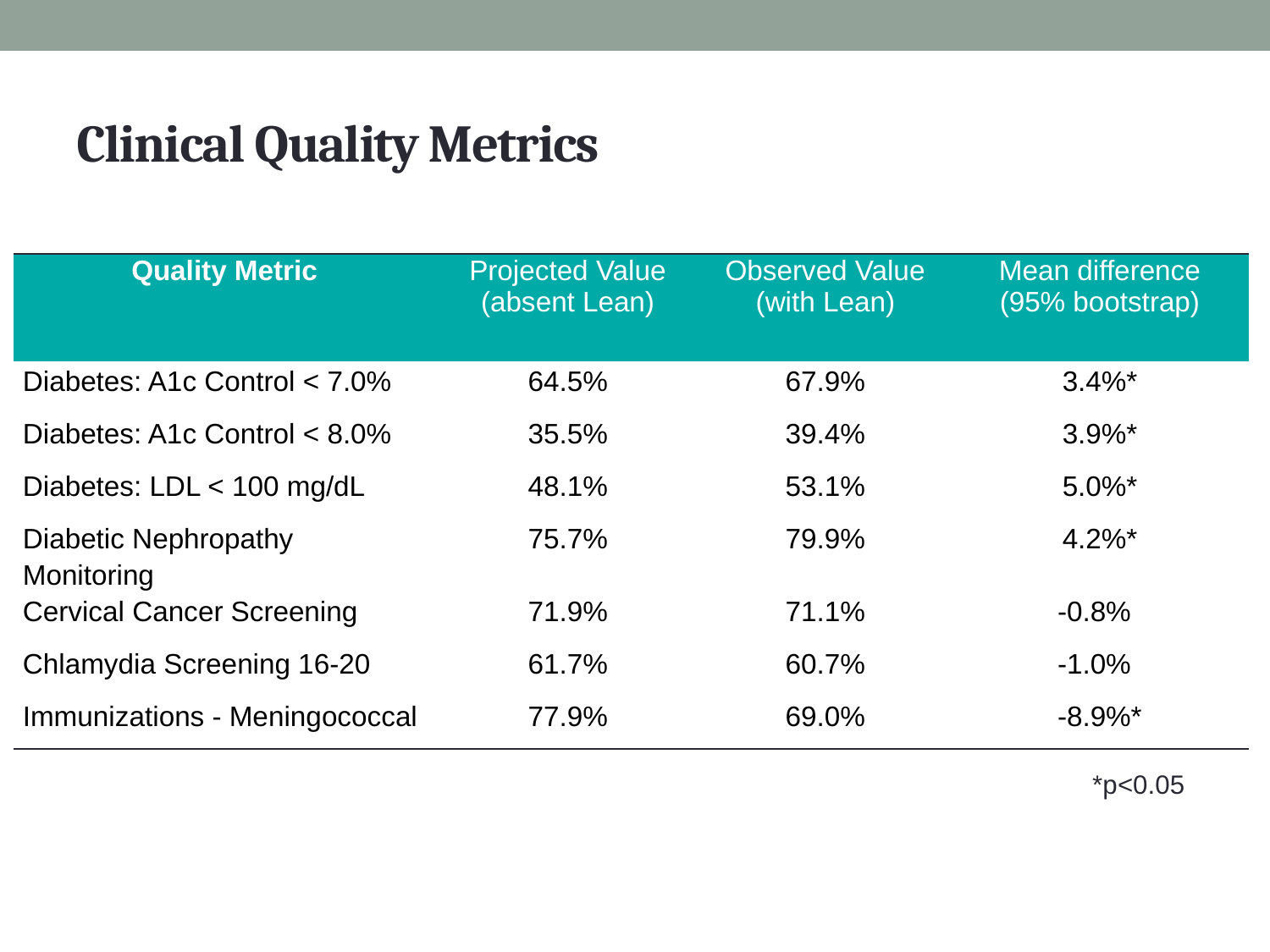

Clinical Quality Metrics
| Quality Metric | Projected Value (absent Lean) | Observed Value (with Lean) | Mean difference (95% bootstrap) |
| --- | --- | --- | --- |
| Diabetes: A1c Control < 7.0% | 64.5% | 67.9% | 3.4%\* |
| Diabetes: A1c Control < 8.0% | 35.5% | 39.4% | 3.9%\* |
| Diabetes: LDL < 100 mg/dL | 48.1% | 53.1% | 5.0%\* |
| Diabetic Nephropathy Monitoring | 75.7% | 79.9% | 4.2%\* |
| Cervical Cancer Screening | 71.9% | 71.1% | -0.8%\* |
| Chlamydia Screening 16-20 | 61.7% | 60.7% | -1.0%\* |
| Immunizations - Meningococcal | 77.9% | 69.0% | -8.9%\* |
*p<0.05